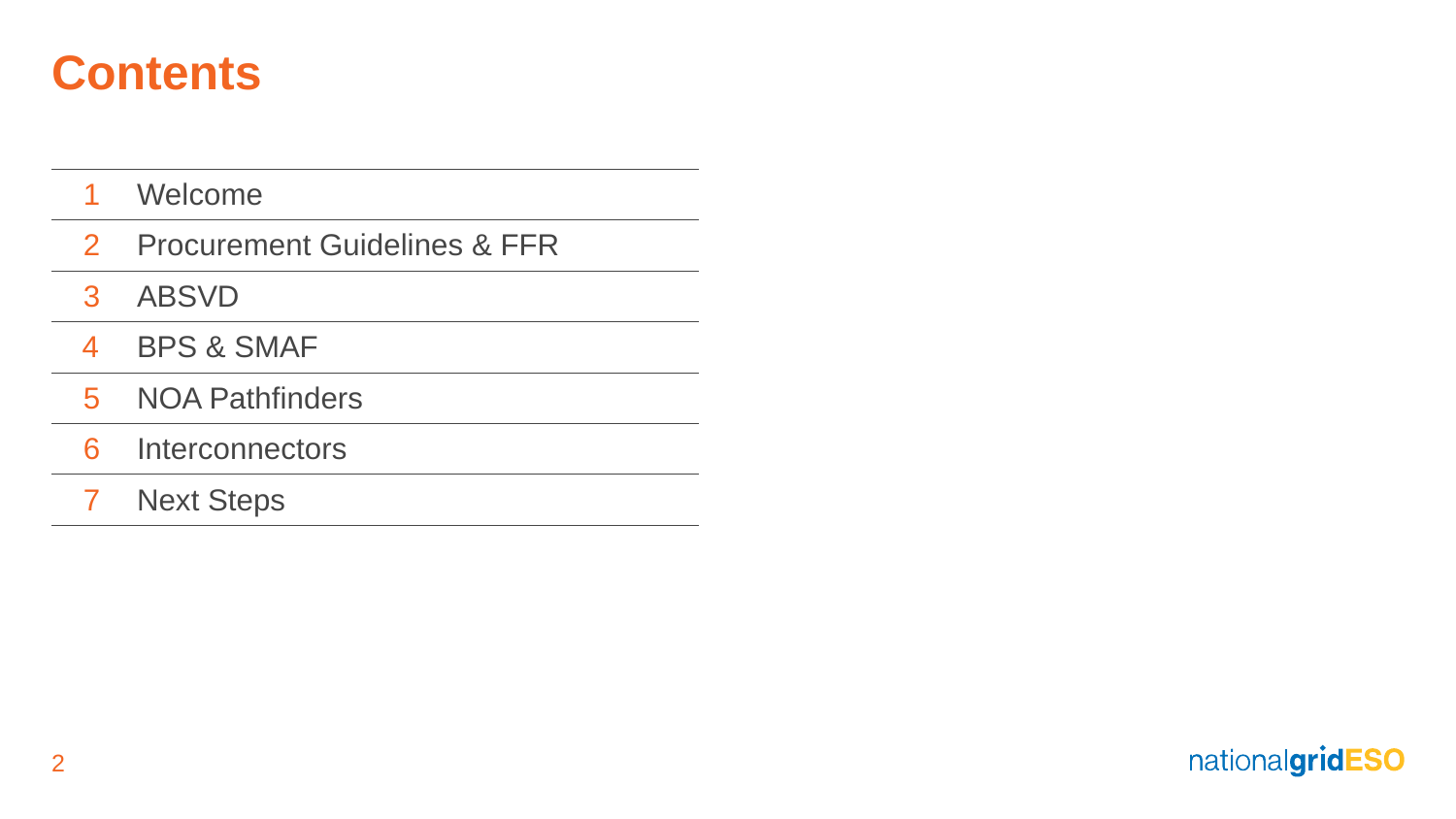

# Contents
| 1 | Welcome |  |
| --- | --- | --- |
| 2 | Procurement Guidelines & FFR |  |
| 3 | ABSVD |  |
| 4 | BPS & SMAF |  |
| 5 | NOA Pathfinders |  |
| 6 | Interconnectors |  |
| 7 | Next Steps |  |